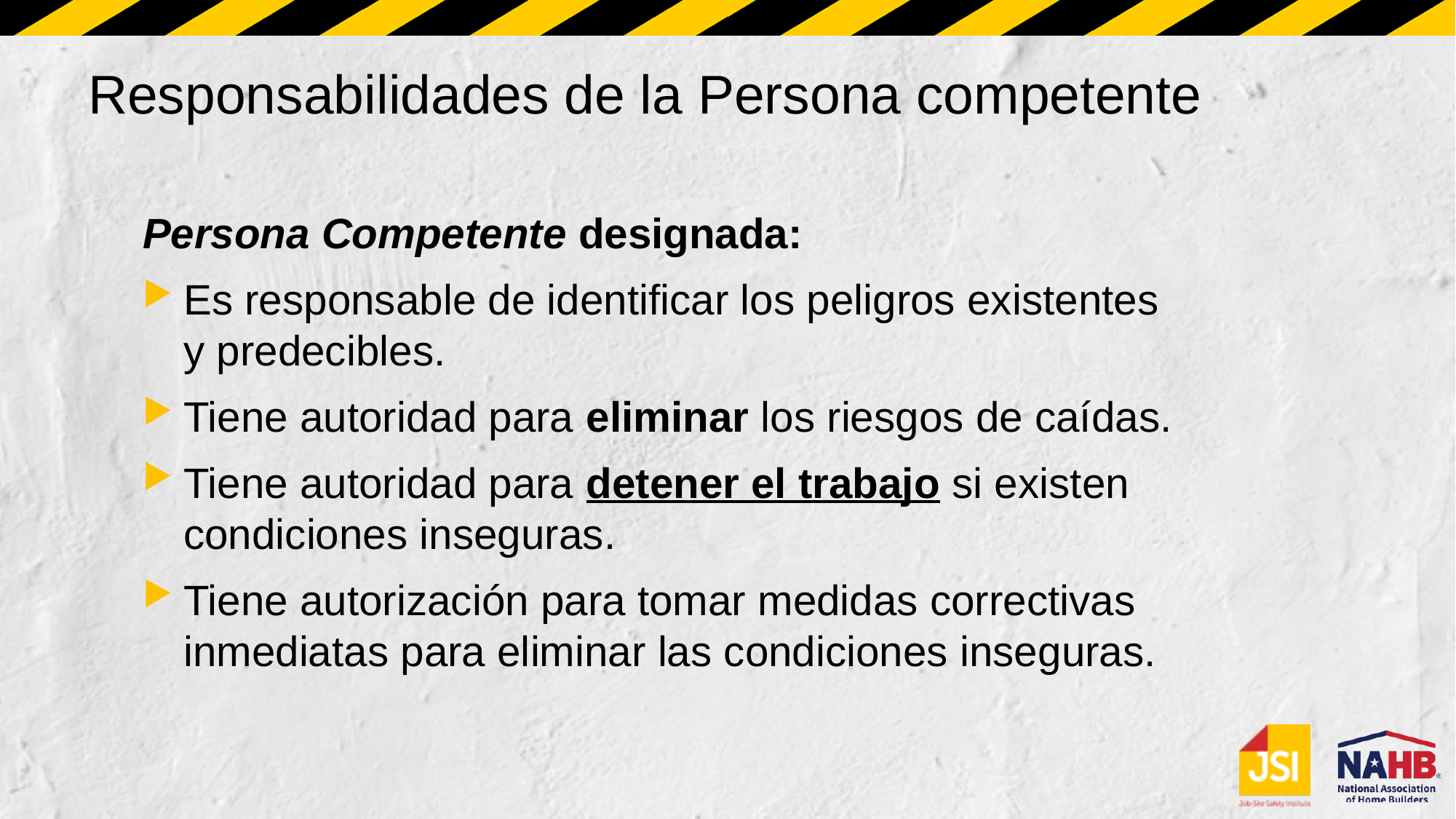

# Responsabilidades de la Persona competente
Persona Competente designada:
Es responsable de identificar los peligros existentes y predecibles.
Tiene autoridad para eliminar los riesgos de caídas.
Tiene autoridad para detener el trabajo si existen condiciones inseguras.
Tiene autorización para tomar medidas correctivas inmediatas para eliminar las condiciones inseguras.